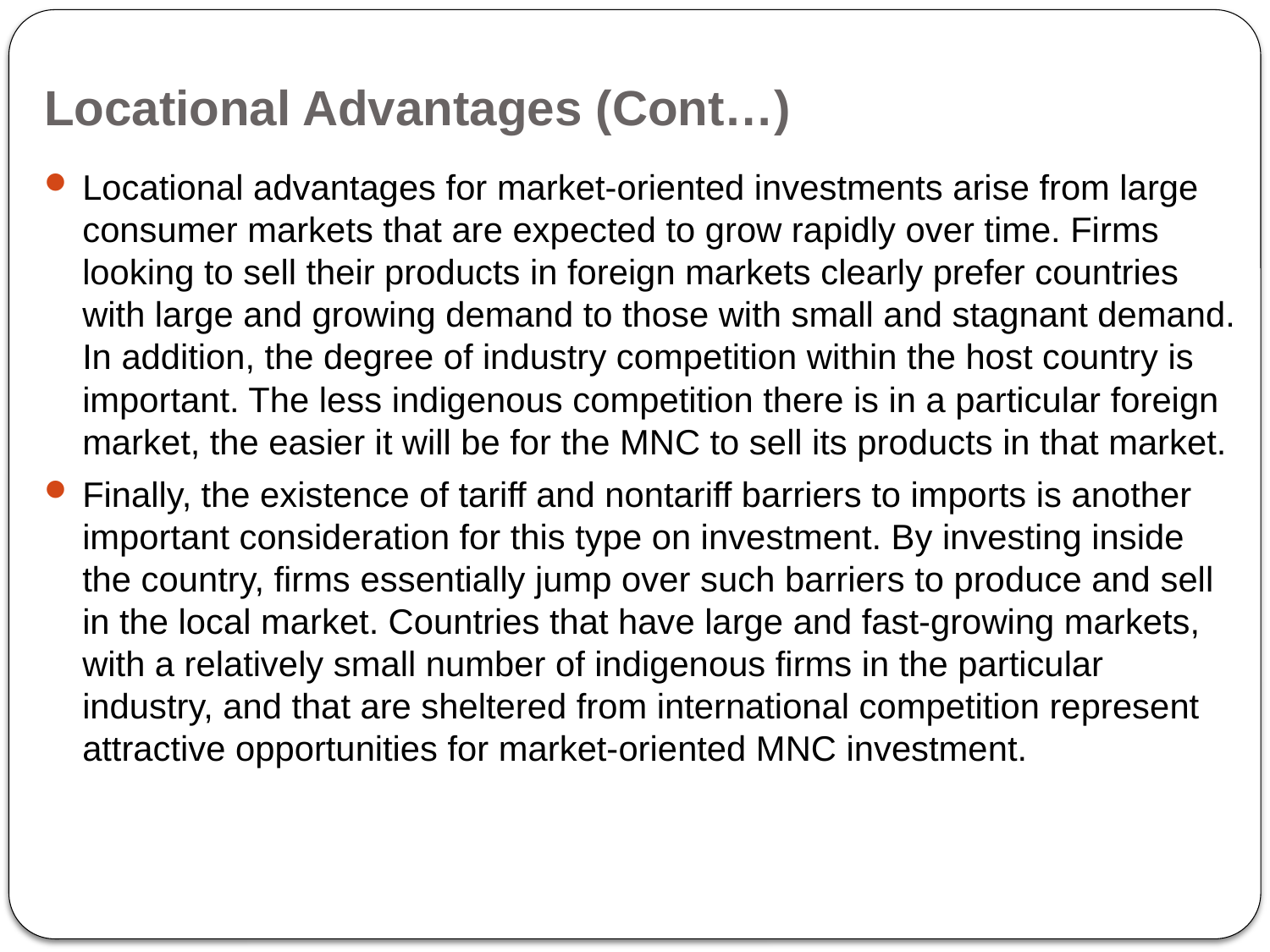

# Locational Advantages (Cont…)
Locational advantages for market-oriented investments arise from large consumer markets that are expected to grow rapidly over time. Firms looking to sell their products in foreign markets clearly prefer countries with large and growing demand to those with small and stagnant demand. In addition, the degree of industry competition within the host country is important. The less indigenous competition there is in a particular foreign market, the easier it will be for the MNC to sell its products in that market.
Finally, the existence of tariff and nontariff barriers to imports is another important consideration for this type on investment. By investing inside the country, firms essentially jump over such barriers to produce and sell in the local market. Countries that have large and fast-growing markets, with a relatively small number of indigenous firms in the particular industry, and that are sheltered from international competition represent attractive opportunities for market-oriented MNC investment.